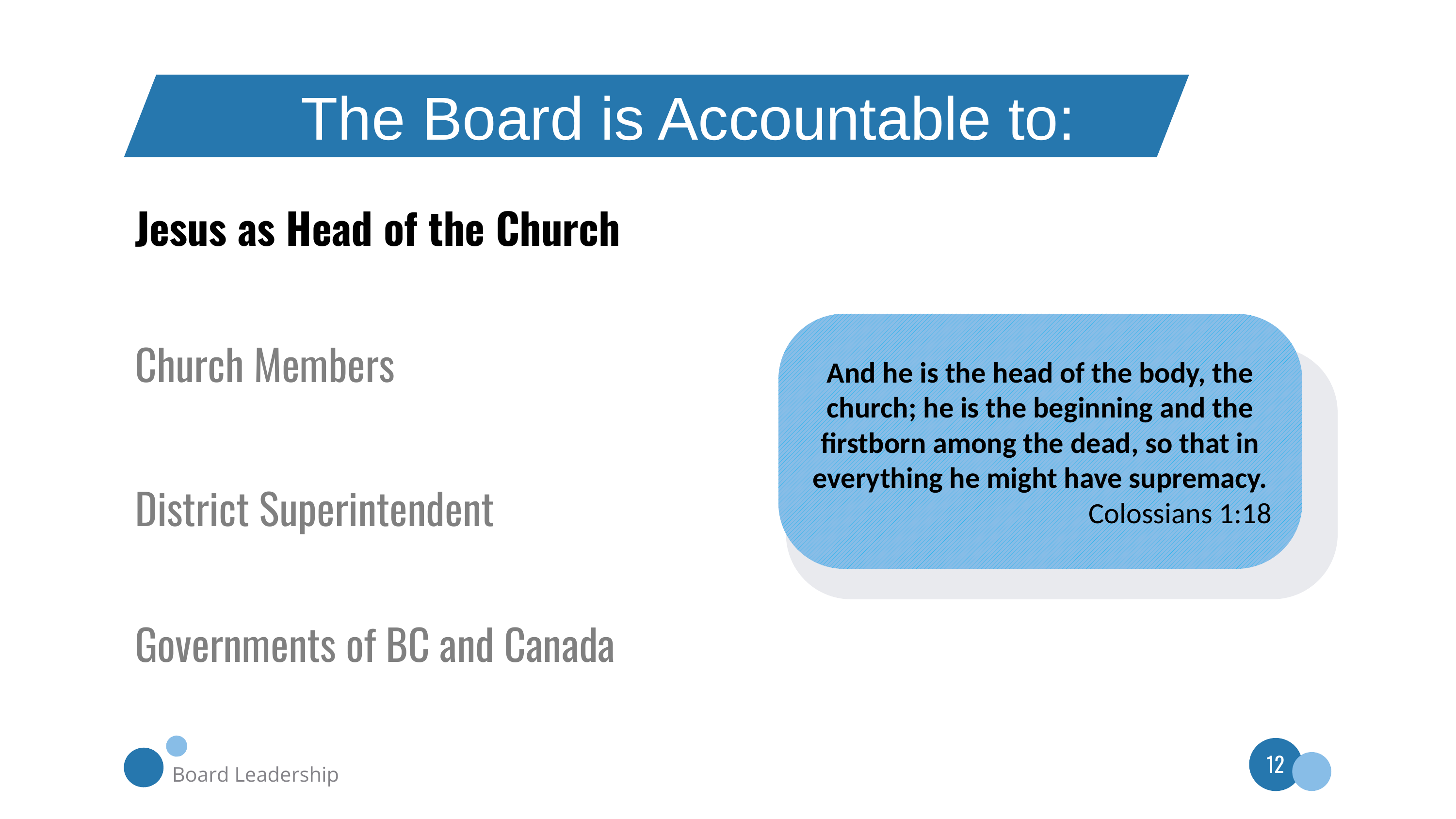

The Board is Accountable to:
Jesus as Head of the Church
And he is the head of the body, the church; he is the beginning and the firstborn among the dead, so that in everything he might have supremacy.
		Colossians 1:18
Church Members

District Superintendent
Governments of BC and Canada